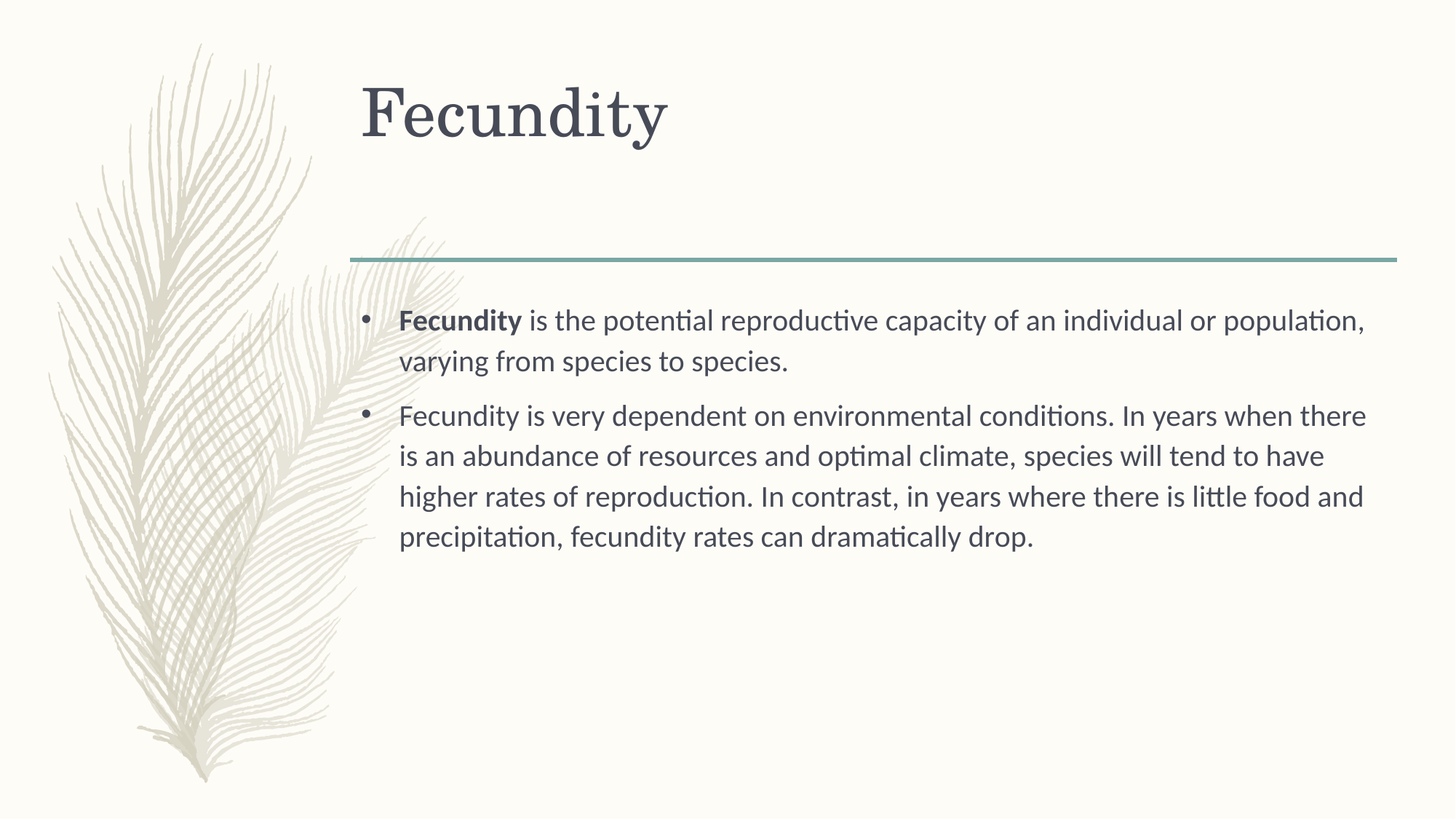

# Fecundity
Fecundity is the potential reproductive capacity of an individual or population, varying from species to species.
Fecundity is very dependent on environmental conditions. In years when there is an abundance of resources and optimal climate, species will tend to have higher rates of reproduction. In contrast, in years where there is little food and precipitation, fecundity rates can dramatically drop.